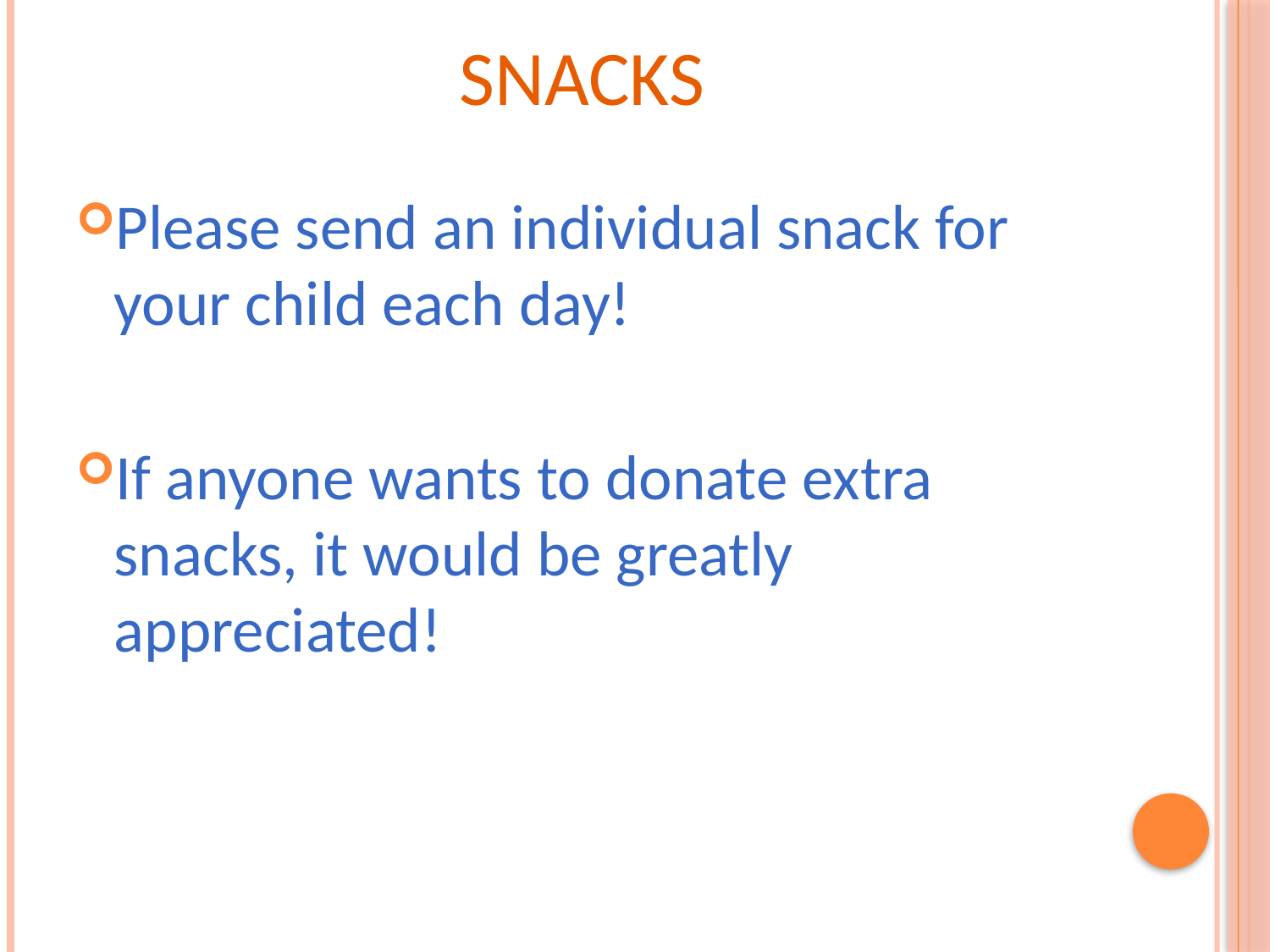

# Snacks
Please send an individual snack for your child each day!

If anyone wants to donate extra snacks, it would be greatly appreciated!